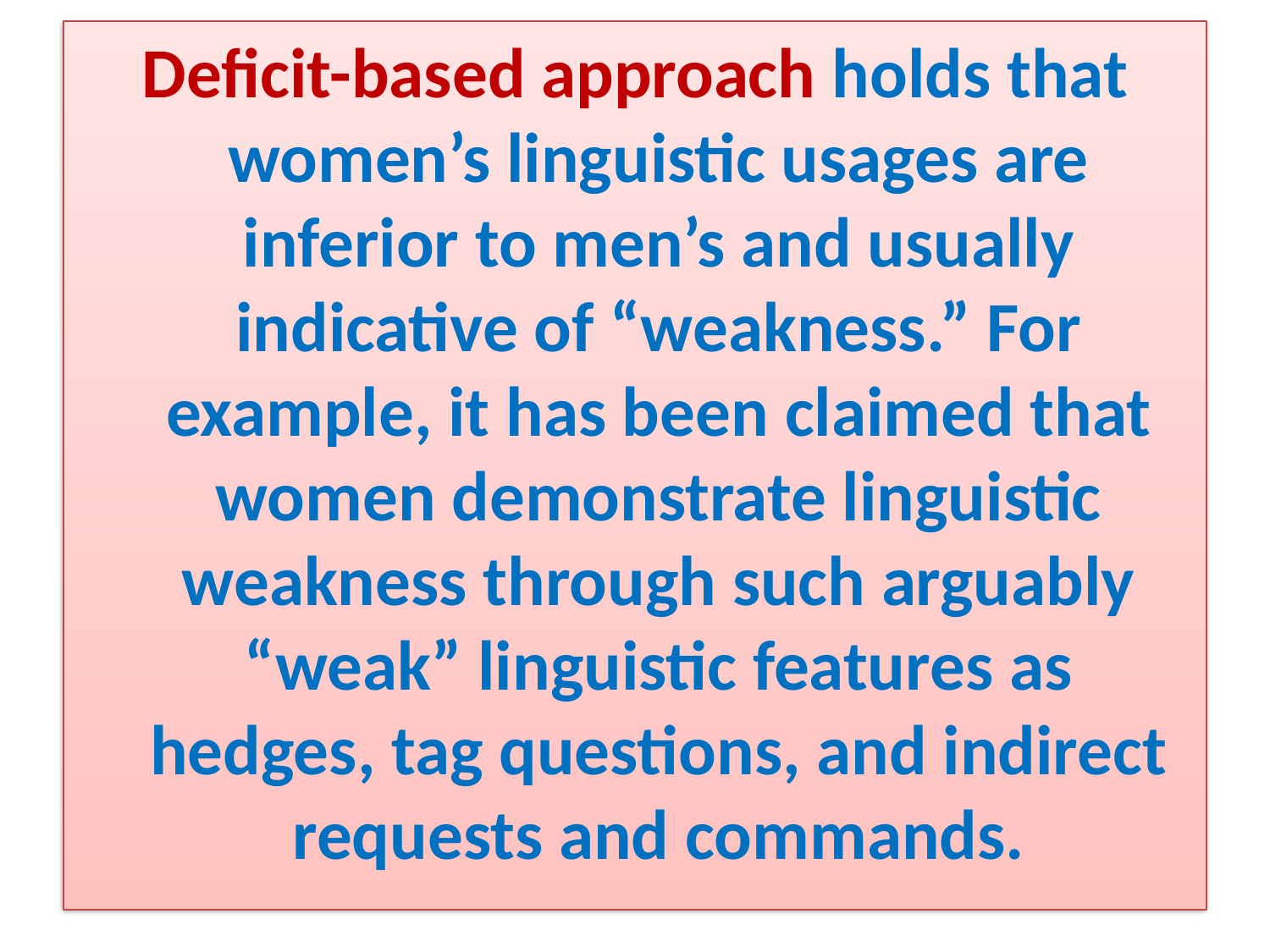

Deficit-based approach holds that women’s linguistic usages are inferior to men’s and usually indicative of “weakness.” For example, it has been claimed that women demonstrate linguistic weakness through such arguably “weak” linguistic features as hedges, tag questions, and indirect requests and commands.